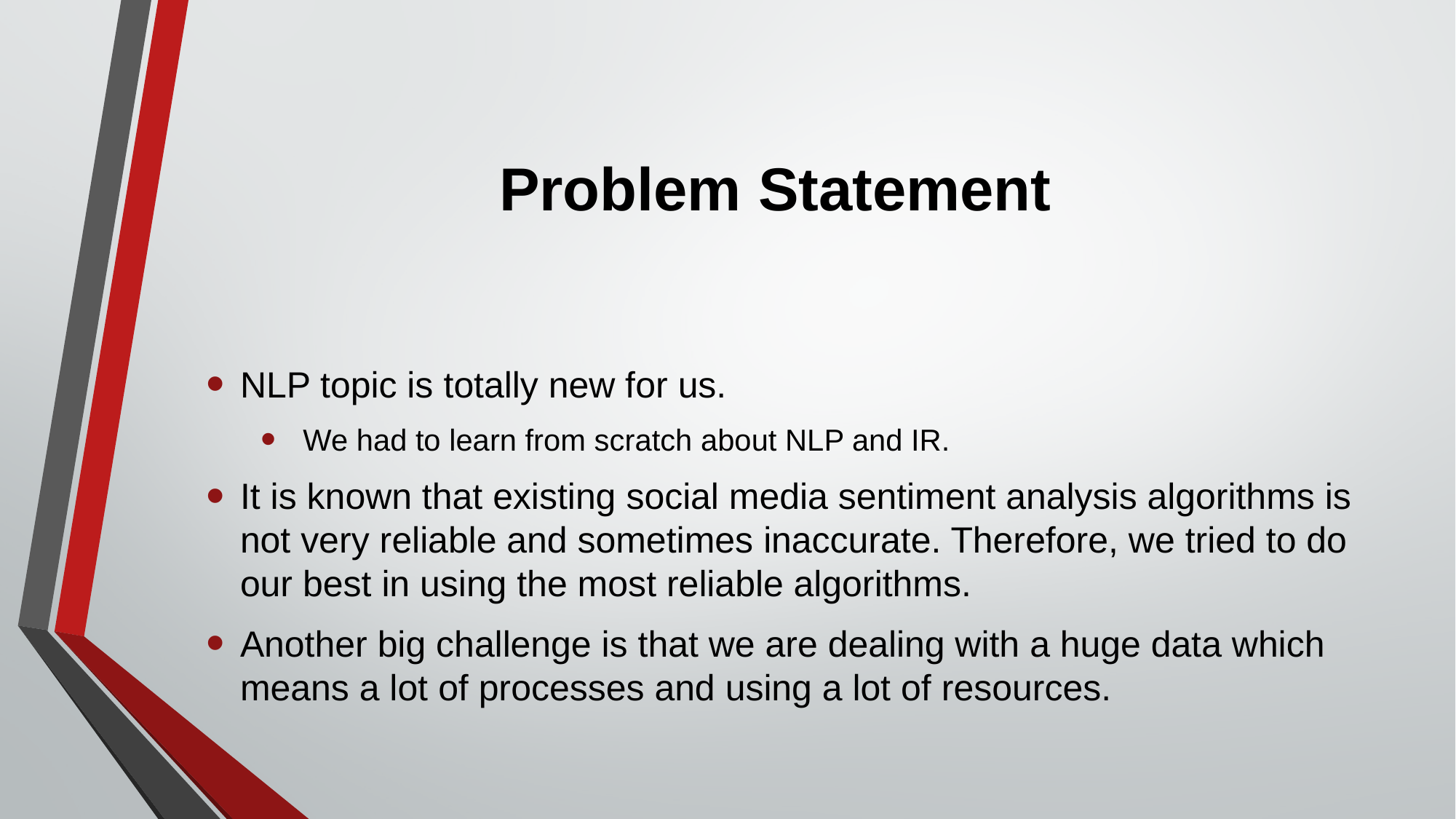

# Problem Statement
NLP topic is totally new for us.
 We had to learn from scratch about NLP and IR.
It is known that existing social media sentiment analysis algorithms is not very reliable and sometimes inaccurate. Therefore, we tried to do our best in using the most reliable algorithms.
Another big challenge is that we are dealing with a huge data which means a lot of processes and using a lot of resources.